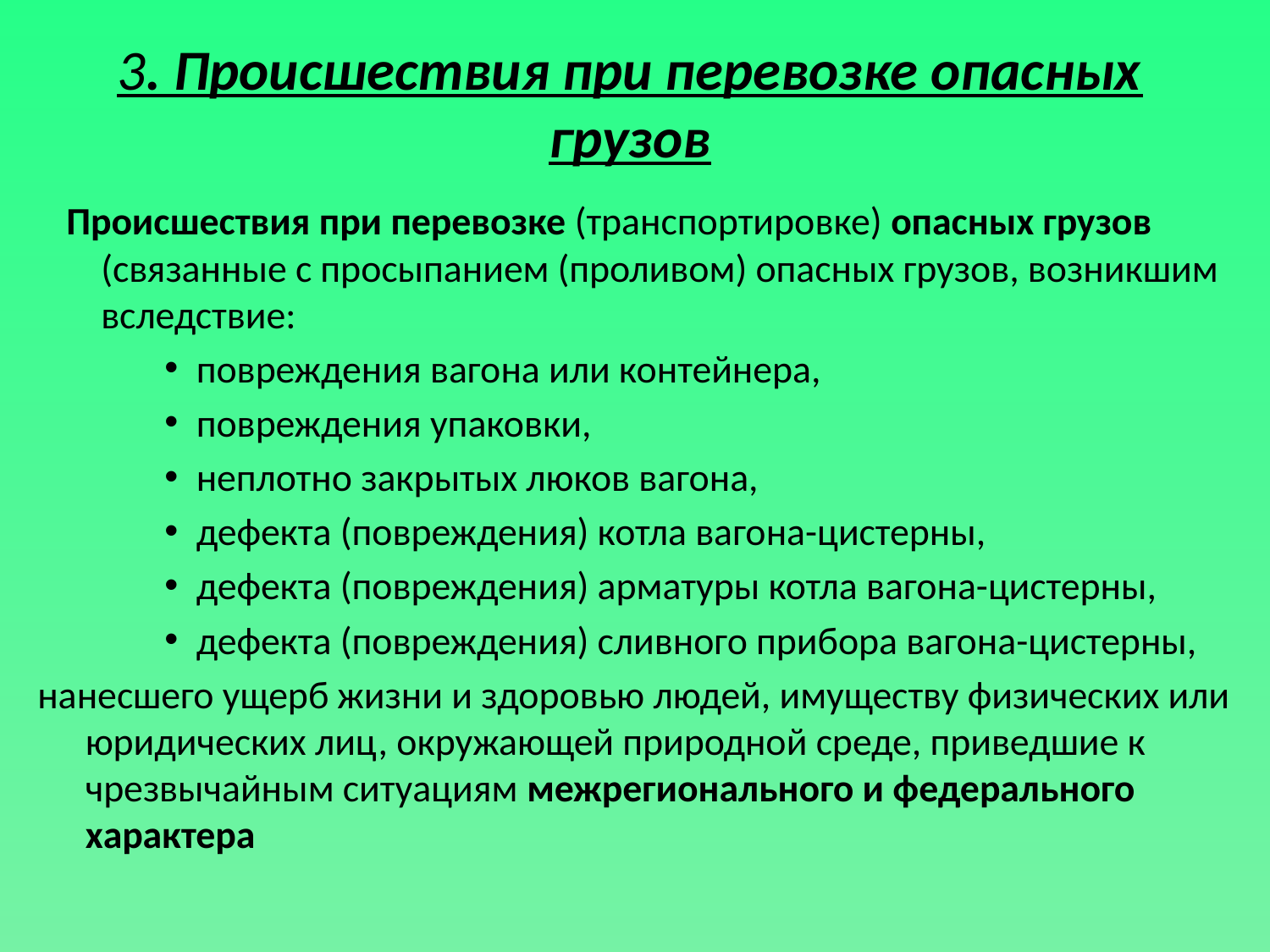

# 3. Происшествия при перевозке опасных грузов
   Происшествия при перевозке (транспортировке) опасных грузов (связанные с просыпанием (проливом) опасных грузов, возникшим вследствие:
повреждения вагона или контейнера,
повреждения упаковки,
неплотно закрытых люков вагона,
дефекта (повреждения) котла вагона-цистерны,
дефекта (повреждения) арматуры котла вагона-цистерны,
дефекта (повреждения) сливного прибора вагона-цистерны,
нанесшего ущерб жизни и здоровью людей, имуществу физических или юридических лиц, окружающей природной среде, приведшие к чрезвычайным ситуациям межрегионального и федерального характера